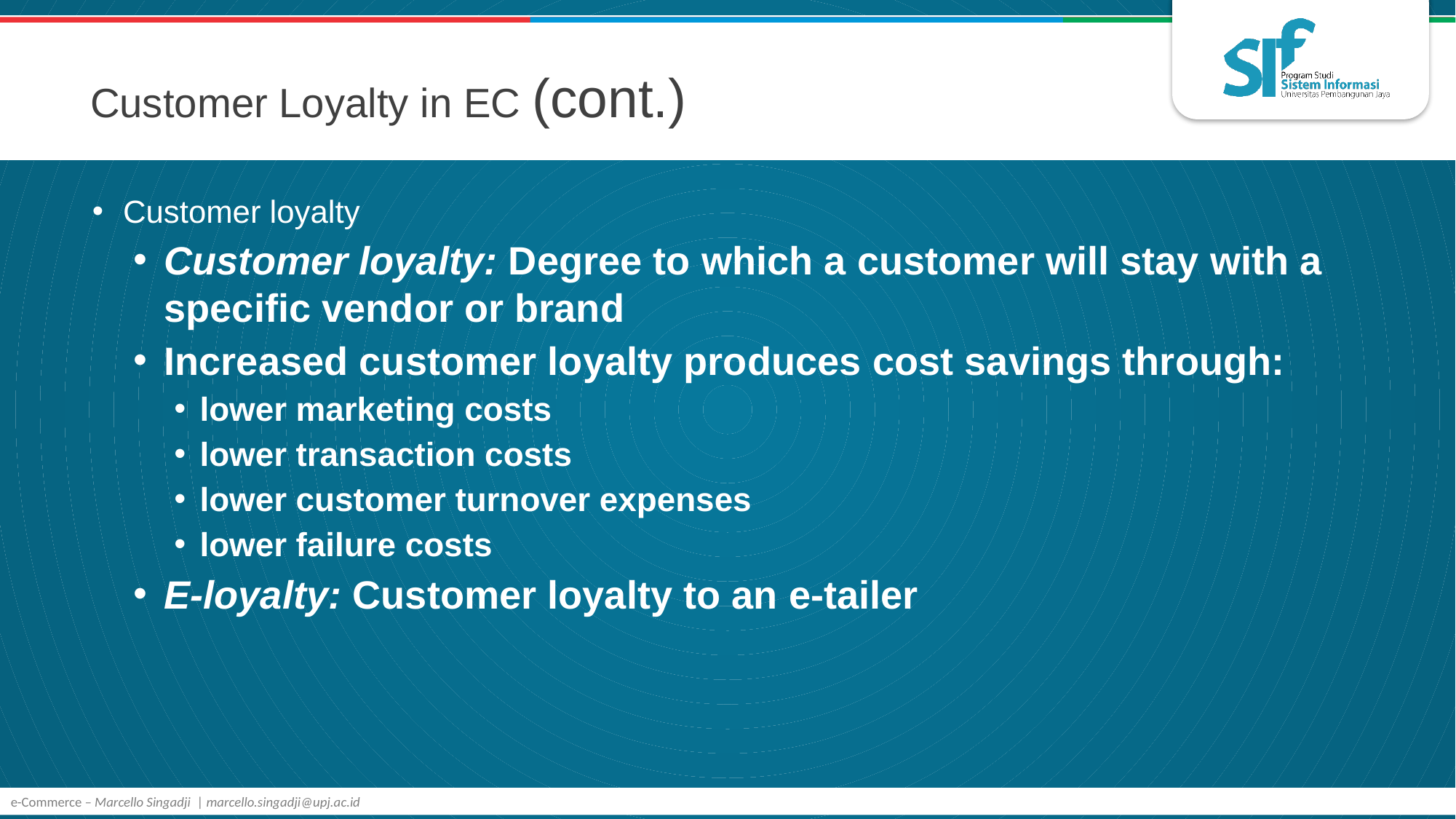

# Customer Loyalty in EC (cont.)
Customer loyalty
Customer loyalty: Degree to which a customer will stay with a specific vendor or brand
Increased customer loyalty produces cost savings through:
lower marketing costs
lower transaction costs
lower customer turnover expenses
lower failure costs
E-loyalty: Customer loyalty to an e-tailer